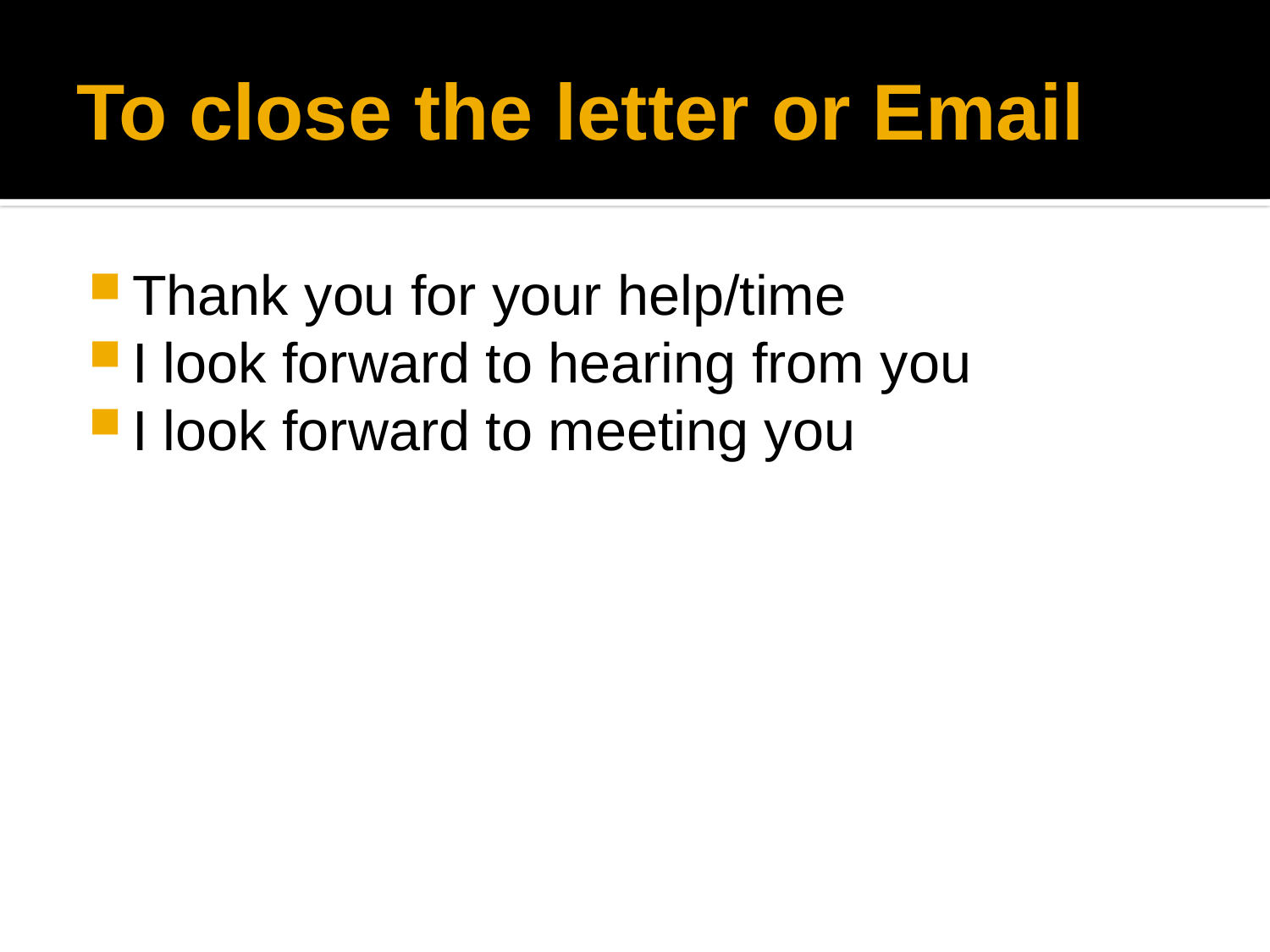

# To close the letter or Email
Thank you for your help/time
I look forward to hearing from you
I look forward to meeting you